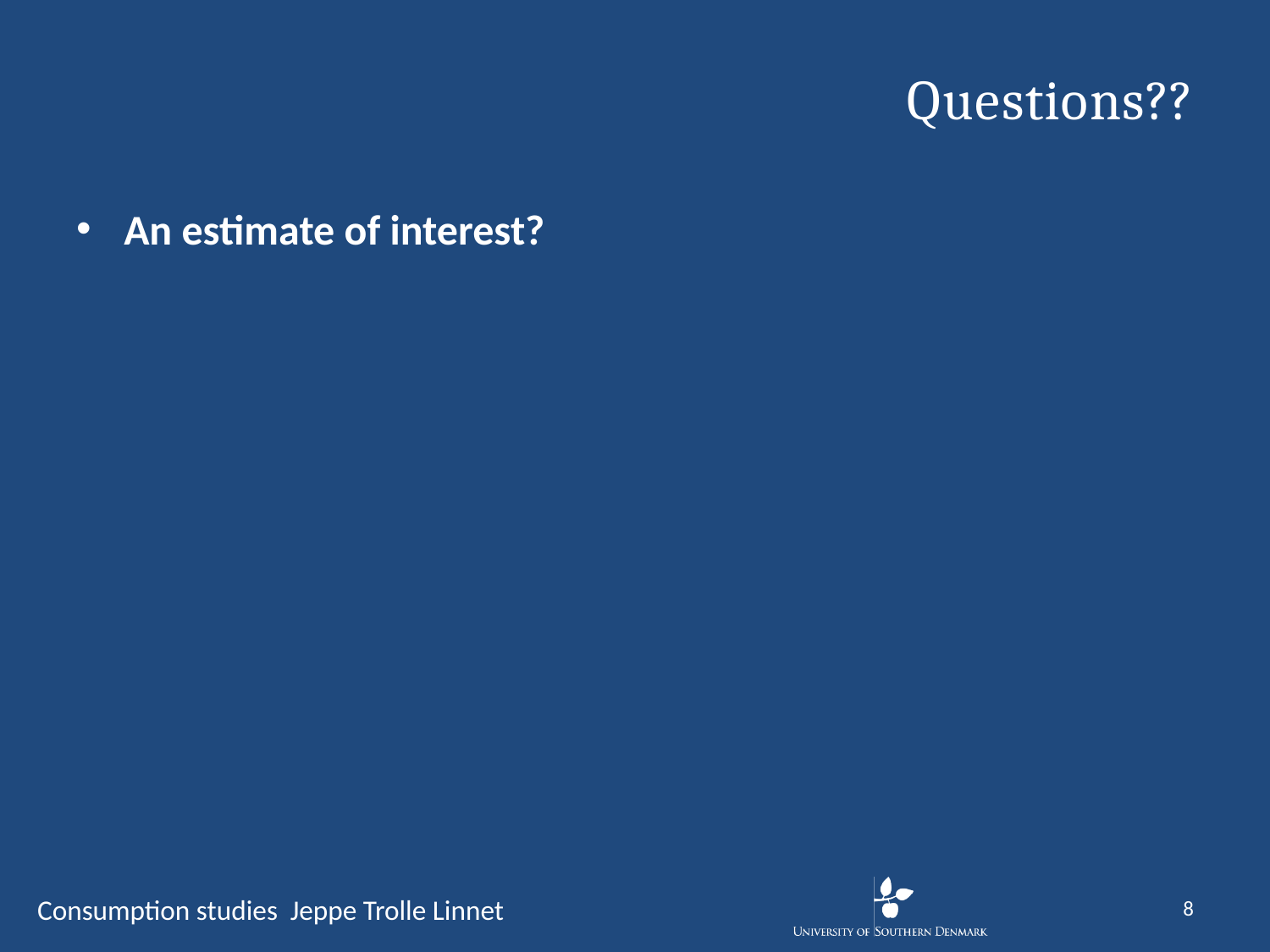

# Questions??
An estimate of interest?
8
Consumption studies  Jeppe Trolle Linnet